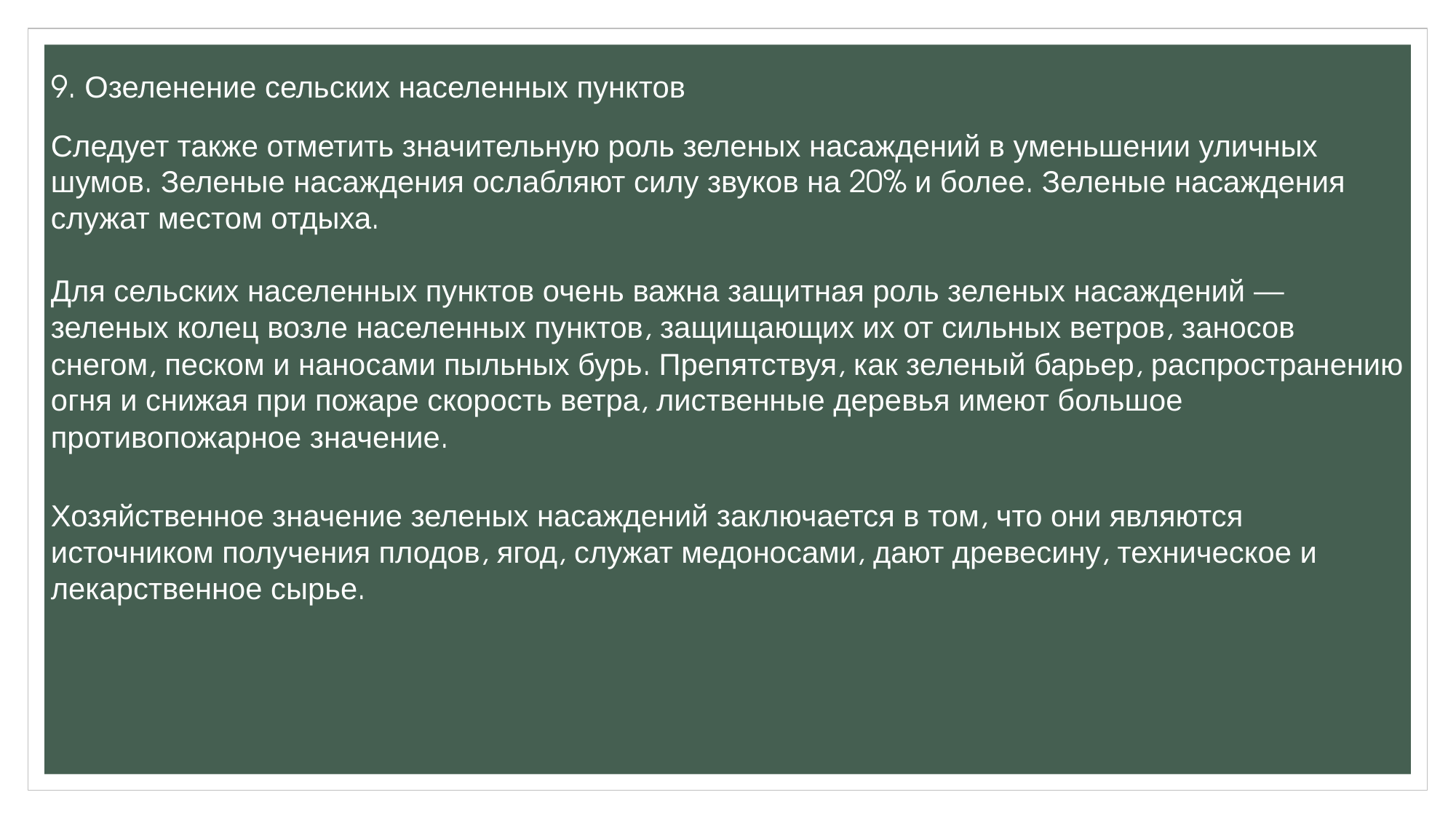

9. Озеленение сельских населенных пунктов
Следует также отметить значительную роль зеленых насаждений в уменьшении уличных шумов. Зеленые насаждения ослабляют силу звуков на 20% и более. Зеле­ные насаждения служат местом отдыха.

Для сельских населенных пунктов очень важна защитная роль зеленых насаждений — зеленых колец возле населенных пунктов, защищающих их от сильных ветров, заносов снегом, песком и наносами пыльных бурь. Препятствуя, как зеленый барьер, распространению огня и снижая при пожаре скорость ветра, лиственные деревья имеют большое противопожарное значение.
Хозяйственное значение зеленых насаждений заключается в том, что они являются источником получения плодов, ягод, служат медоносами, дают древесину, техническое и лекарственное сырье.